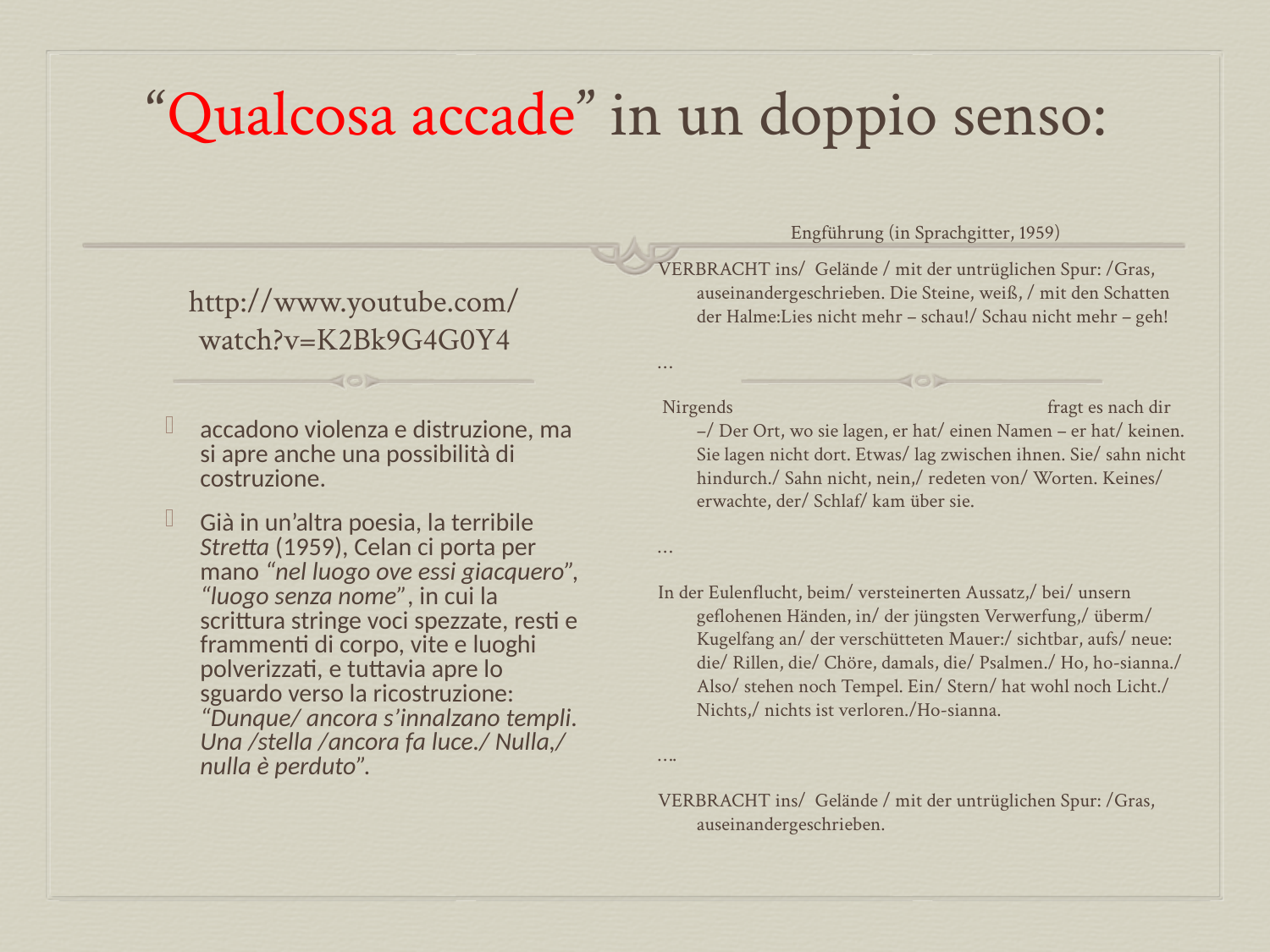

# “Qualcosa accade” in un doppio senso:
Engführung (in Sprachgitter, 1959)
VERBRACHT ins/  Gelände / mit der untrüglichen Spur: /Gras, auseinandergeschrieben. Die Steine, weiß, / mit den Schatten der Halme:Lies nicht mehr – schau!/ Schau nicht mehr – geh!
…
 Nirgends                                                                       fragt es nach dir –/ Der Ort, wo sie lagen, er hat/ einen Namen – er hat/ keinen. Sie lagen nicht dort. Etwas/ lag zwischen ihnen. Sie/ sahn nicht hindurch./ Sahn nicht, nein,/ redeten von/ Worten. Keines/ erwachte, der/ Schlaf/ kam über sie.
…
In der Eulenflucht, beim/ versteinerten Aussatz,/ bei/ unsern geflohenen Händen, in/ der jüngsten Verwerfung,/ überm/ Kugelfang an/ der verschütteten Mauer:/ sichtbar, aufs/ neue: die/ Rillen, die/ Chöre, damals, die/ Psalmen./ Ho, ho-sianna./ Also/ stehen noch Tempel. Ein/ Stern/ hat wohl noch Licht./ Nichts,/ nichts ist verloren./Ho-sianna.
….
VERBRACHT ins/  Gelände / mit der untrüglichen Spur: /Gras, auseinandergeschrieben.
http://www.youtube.com/watch?v=K2Bk9G4G0Y4
accadono violenza e distruzione, ma si apre anche una possibilità di costruzione.
Già in un’altra poesia, la terribile Stretta (1959), Celan ci porta per mano “nel luogo ove essi giacquero”, “luogo senza nome”, in cui la scrittura stringe voci spezzate, resti e frammenti di corpo, vite e luoghi polverizzati, e tuttavia apre lo sguardo verso la ricostruzione: “Dunque/ ancora s’innalzano templi. Una /stella /ancora fa luce./ Nulla,/ nulla è perduto”.